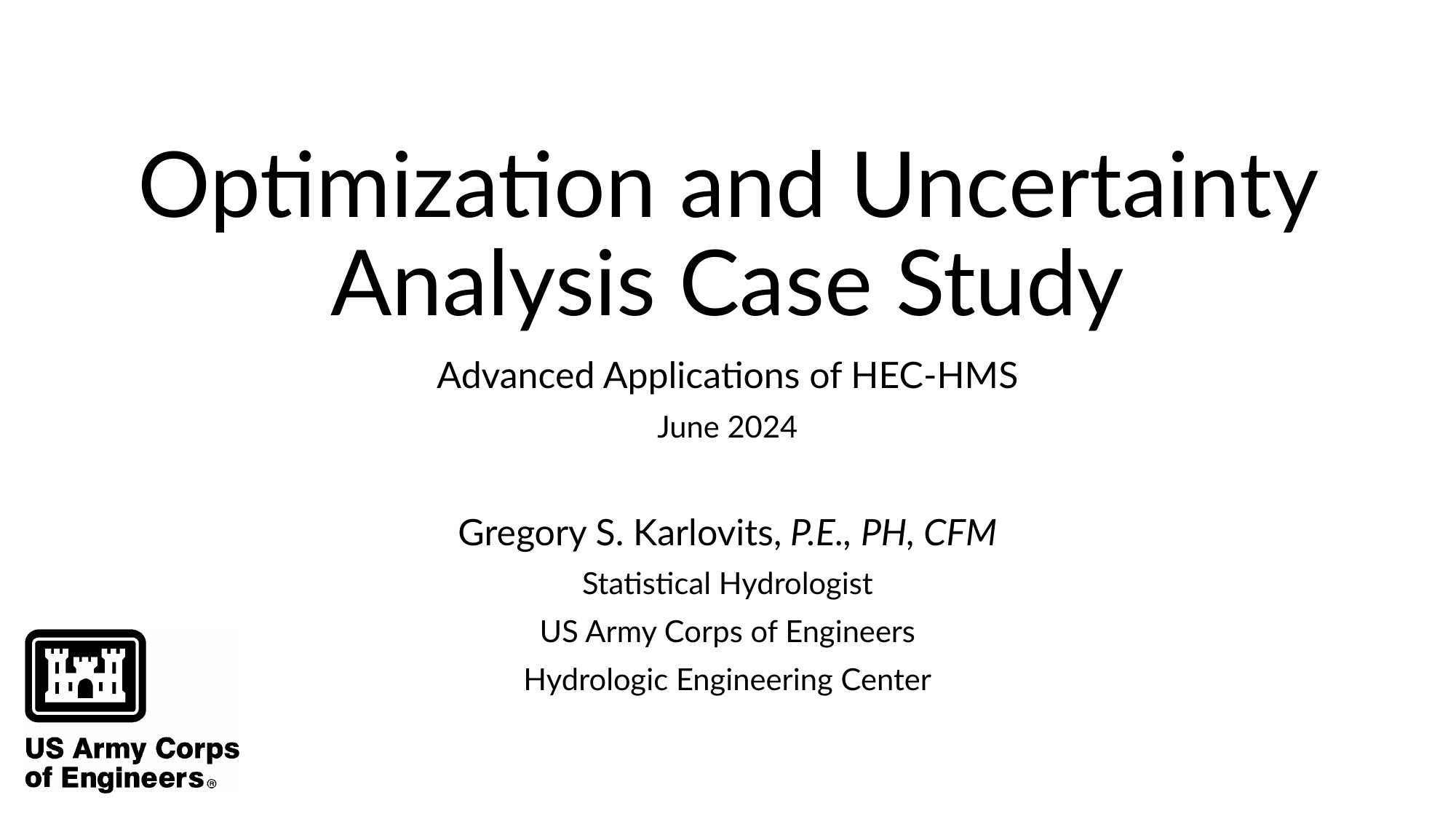

# Optimization and Uncertainty Analysis Case Study
Advanced Applications of HEC-HMS
June 2024

Gregory S. Karlovits, P.E., PH, CFM
Statistical Hydrologist
US Army Corps of Engineers
Hydrologic Engineering Center